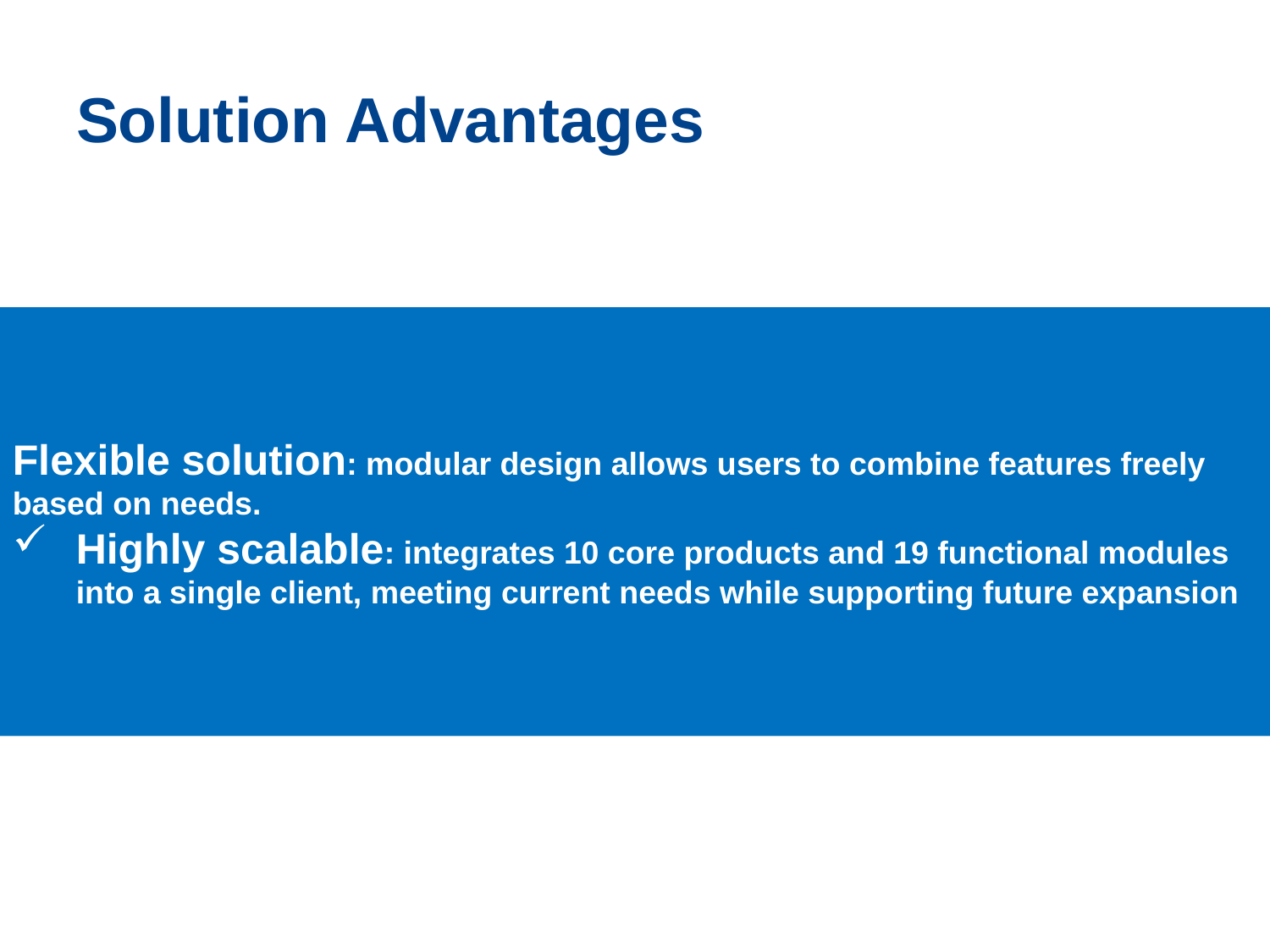

# Solution Advantages
Flexible solution: modular design allows users to combine features freely based on needs.
Highly scalable: integrates 10 core products and 19 functional modules into a single client, meeting current needs while supporting future expansion